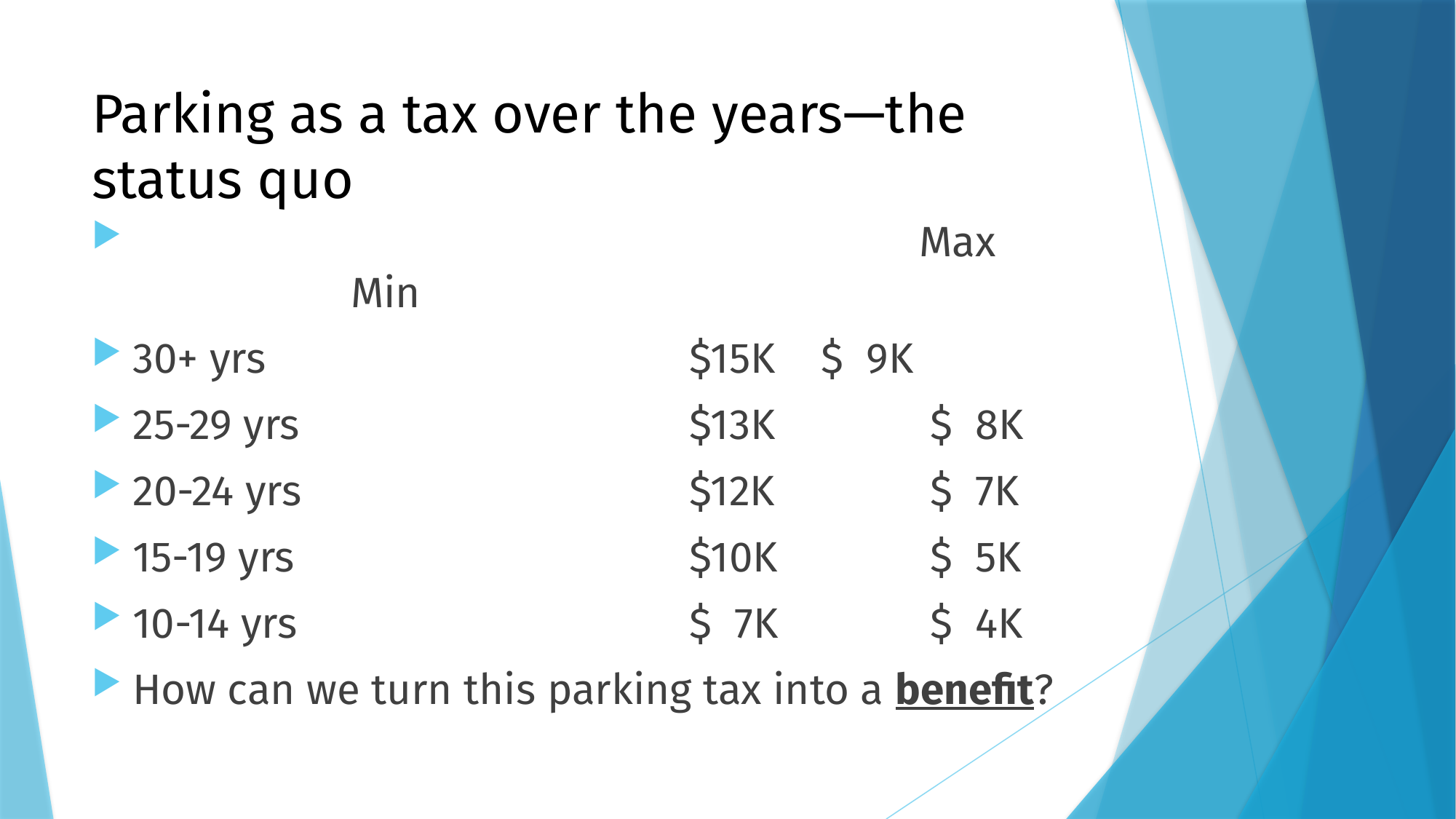

# Parking as a tax over the years—the status quo
 							  Max			Min
30+ yrs				 $15K 	   $  9K
25-29 yrs	 			 $13K		   $  8K
20-24 yrs	 			 $12K		   $  7K
15-19 yrs	 			 $10K		   $  5K
10-14 yrs	 			 $  7K		   $  4K
How can we turn this parking tax into a benefit?